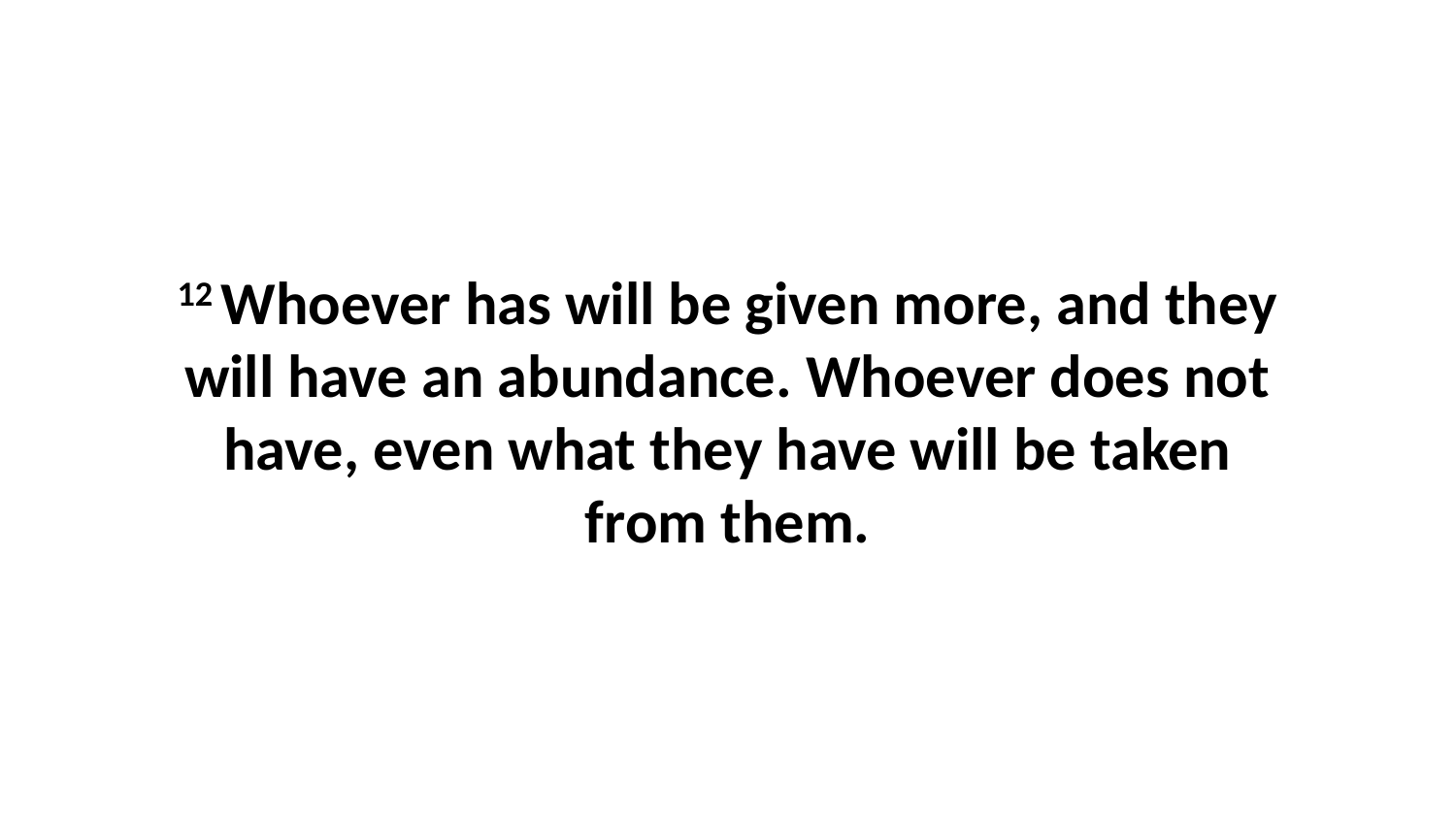

12 Whoever has will be given more, and they will have an abundance. Whoever does not have, even what they have will be taken from them.